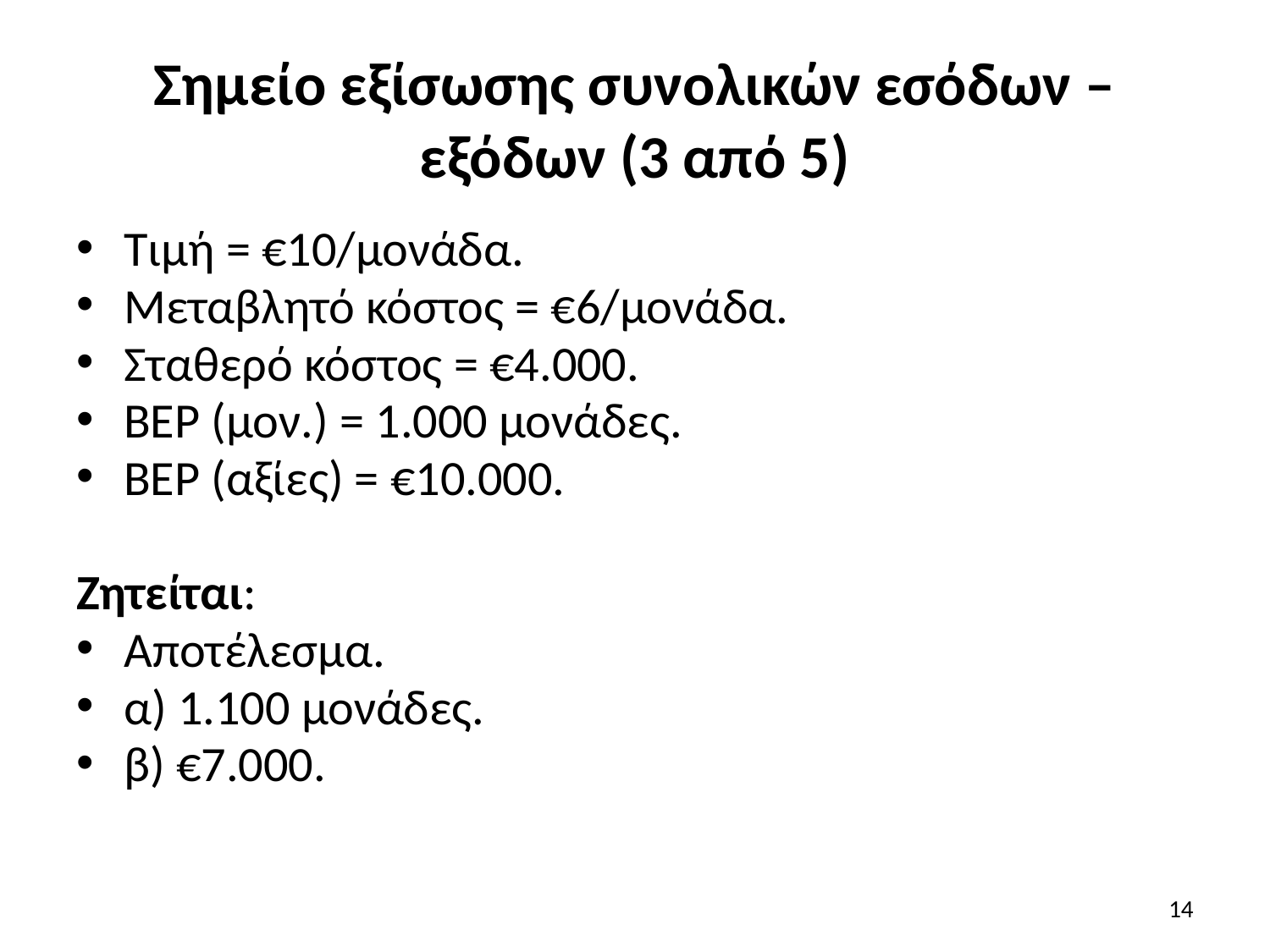

# Σημείο εξίσωσης συνολικών εσόδων – εξόδων (3 από 5)
Τιμή = €10/μονάδα.
Μεταβλητό κόστος = €6/μονάδα.
Σταθερό κόστος = €4.000.
BEP (μον.) = 1.000 μονάδες.
BEP (αξίες) = €10.000.

Ζητείται:
Αποτέλεσμα.
α) 1.100 μονάδες.
β) €7.000.
14